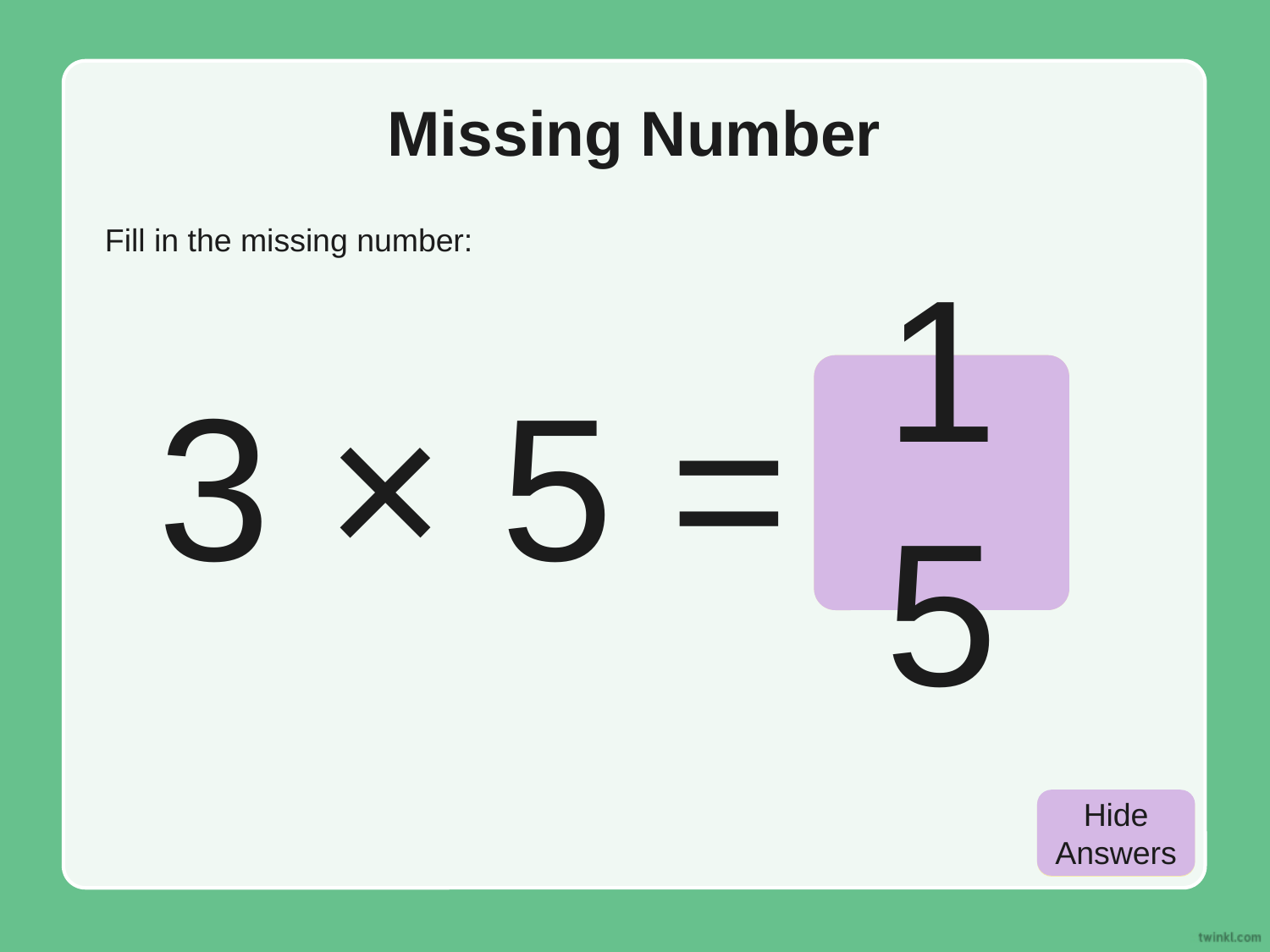

# Missing Number
Fill in the missing number:
3 × 5 =

15
Hide Answers
Show Answers